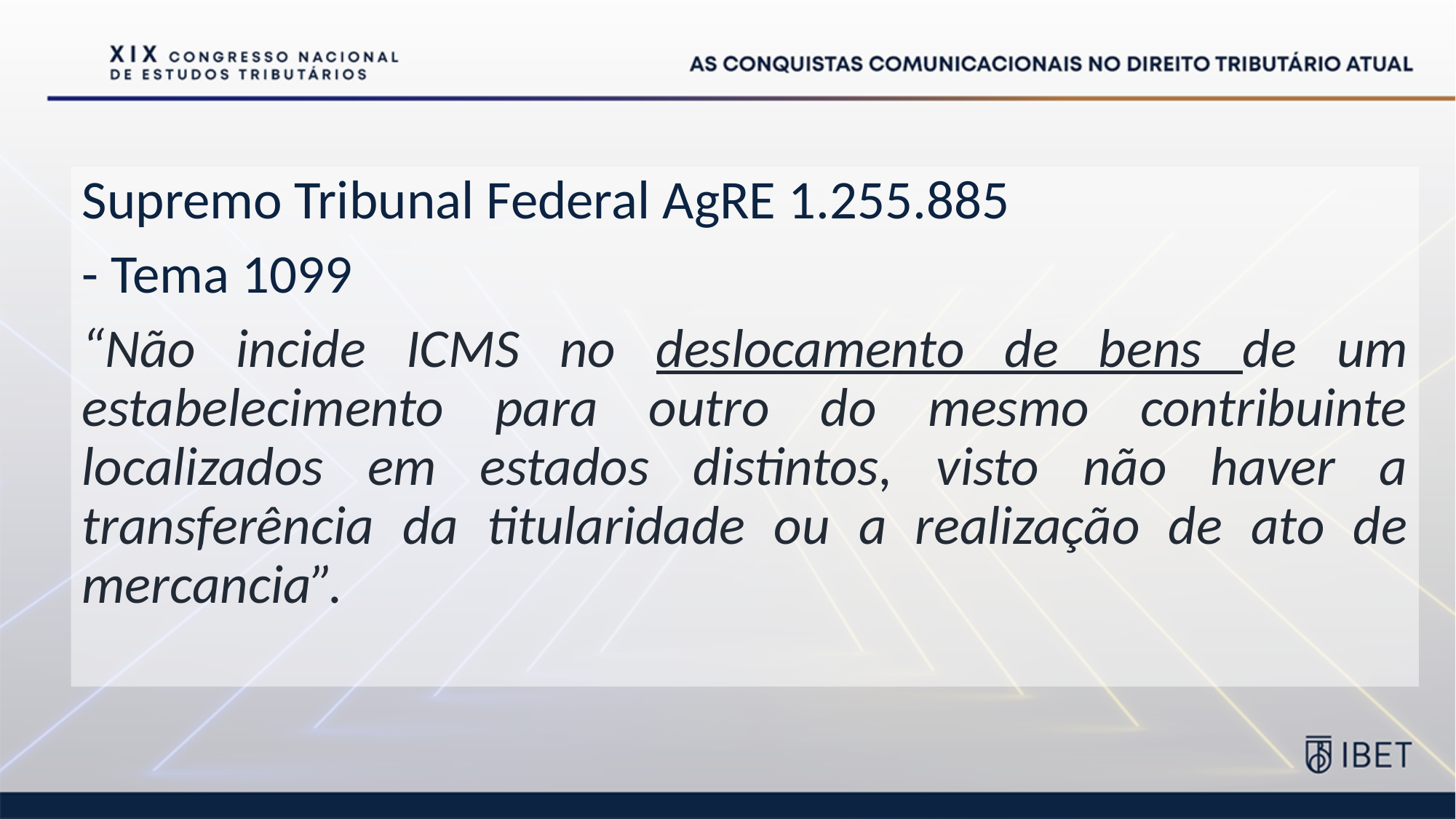

Supremo Tribunal Federal AgRE 1.255.885
- Tema 1099
“Não incide ICMS no deslocamento de bens de um estabelecimento para outro do mesmo contribuinte localizados em estados distintos, visto não haver a transferência da titularidade ou a realização de ato de mercancia”.